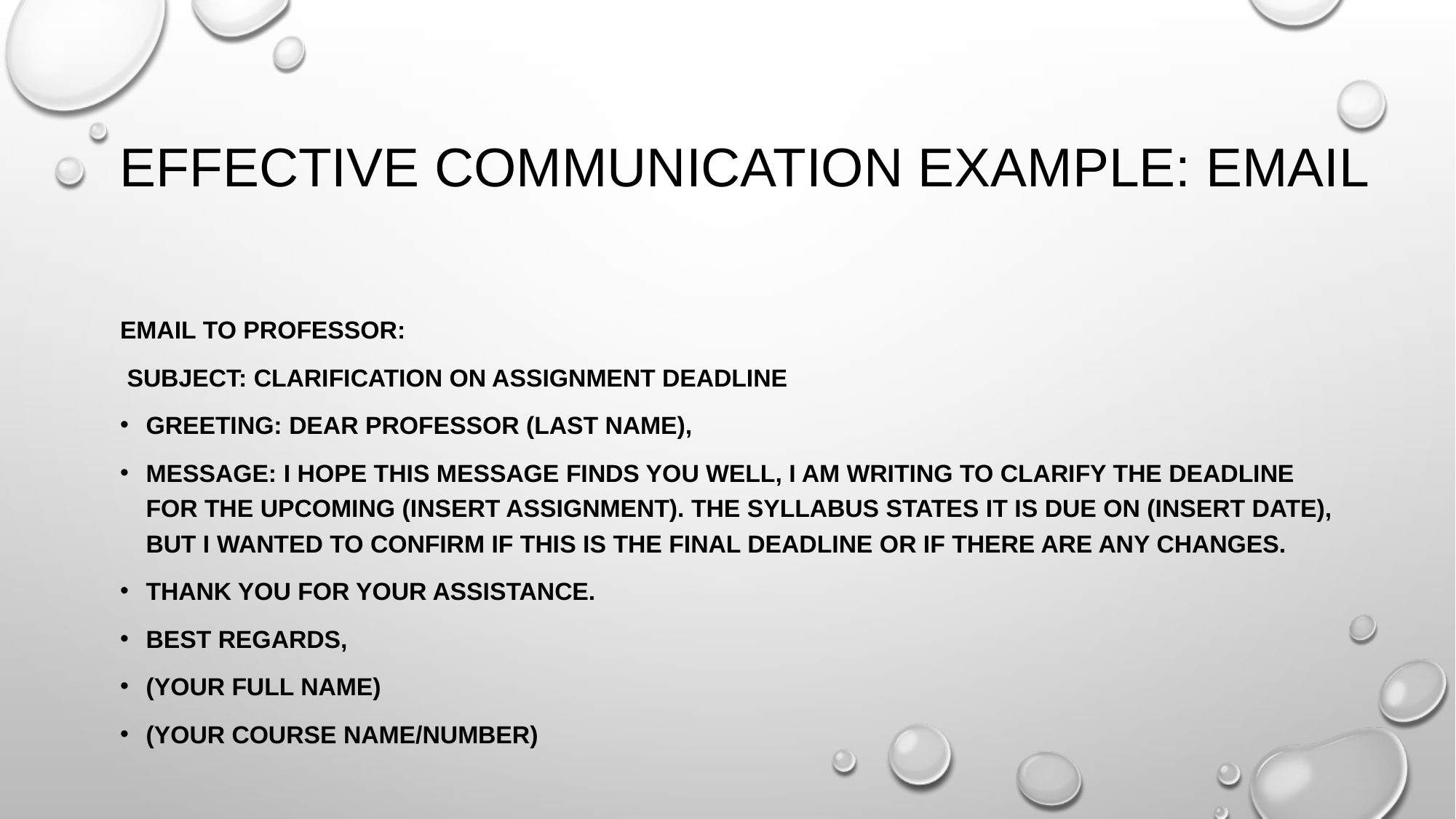

# Effective Communication Example: Email
Email to Professor:​
 Subject: Clarification on Assignment Deadline​
Greeting: Dear Professor (Last Name), ​
Message: I hope this message finds you well, I am writing to clarify the deadline for the upcoming (insert assignment). The syllabus states it is due on (insert date), but I wanted to confirm if this is the final deadline or if there are any changes.​
Thank you for your assistance.​
Best Regards, ​
(Your Full Name)​
(Your Course Name/Number)